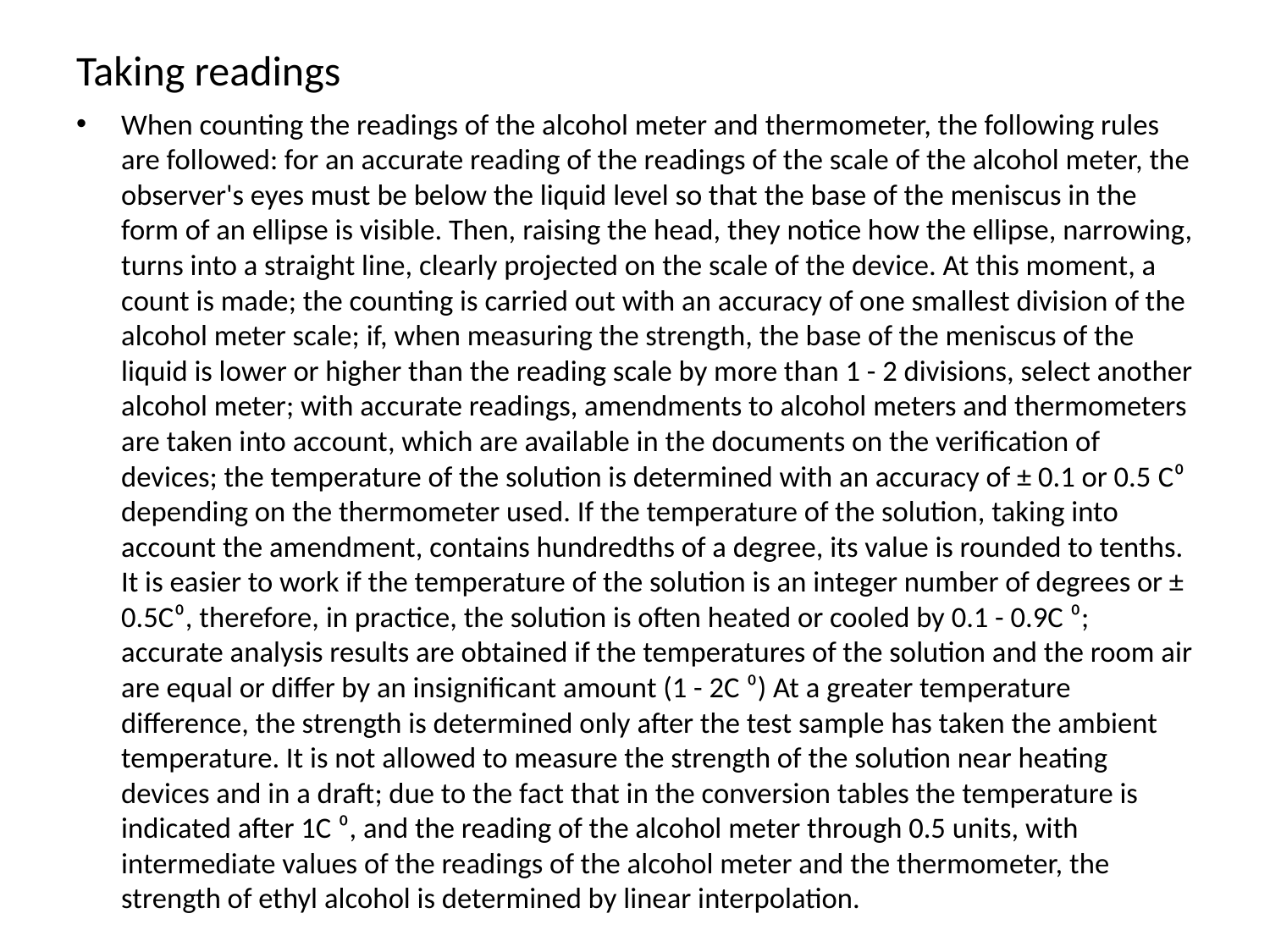

# Taking readings
When counting the readings of the alcohol meter and thermometer, the following rules are followed: for an accurate reading of the readings of the scale of the alcohol meter, the observer's eyes must be below the liquid level so that the base of the meniscus in the form of an ellipse is visible. Then, raising the head, they notice how the ellipse, narrowing, turns into a straight line, clearly projected on the scale of the device. At this moment, a count is made; the counting is carried out with an accuracy of one smallest division of the alcohol meter scale; if, when measuring the strength, the base of the meniscus of the liquid is lower or higher than the reading scale by more than 1 - 2 divisions, select another alcohol meter; with accurate readings, amendments to alcohol meters and thermometers are taken into account, which are available in the documents on the verification of devices; the temperature of the solution is determined with an accuracy of ± 0.1 or 0.5 C⁰ depending on the thermometer used. If the temperature of the solution, taking into account the amendment, contains hundredths of a degree, its value is rounded to tenths. It is easier to work if the temperature of the solution is an integer number of degrees or ± 0.5C⁰, therefore, in practice, the solution is often heated or cooled by 0.1 - 0.9C ⁰; accurate analysis results are obtained if the temperatures of the solution and the room air are equal or differ by an insignificant amount (1 - 2C ⁰) At a greater temperature difference, the strength is determined only after the test sample has taken the ambient temperature. It is not allowed to measure the strength of the solution near heating devices and in a draft; due to the fact that in the conversion tables the temperature is indicated after 1C ⁰, and the reading of the alcohol meter through 0.5 units, with intermediate values ​​of the readings of the alcohol meter and the thermometer, the strength of ethyl alcohol is determined by linear interpolation.